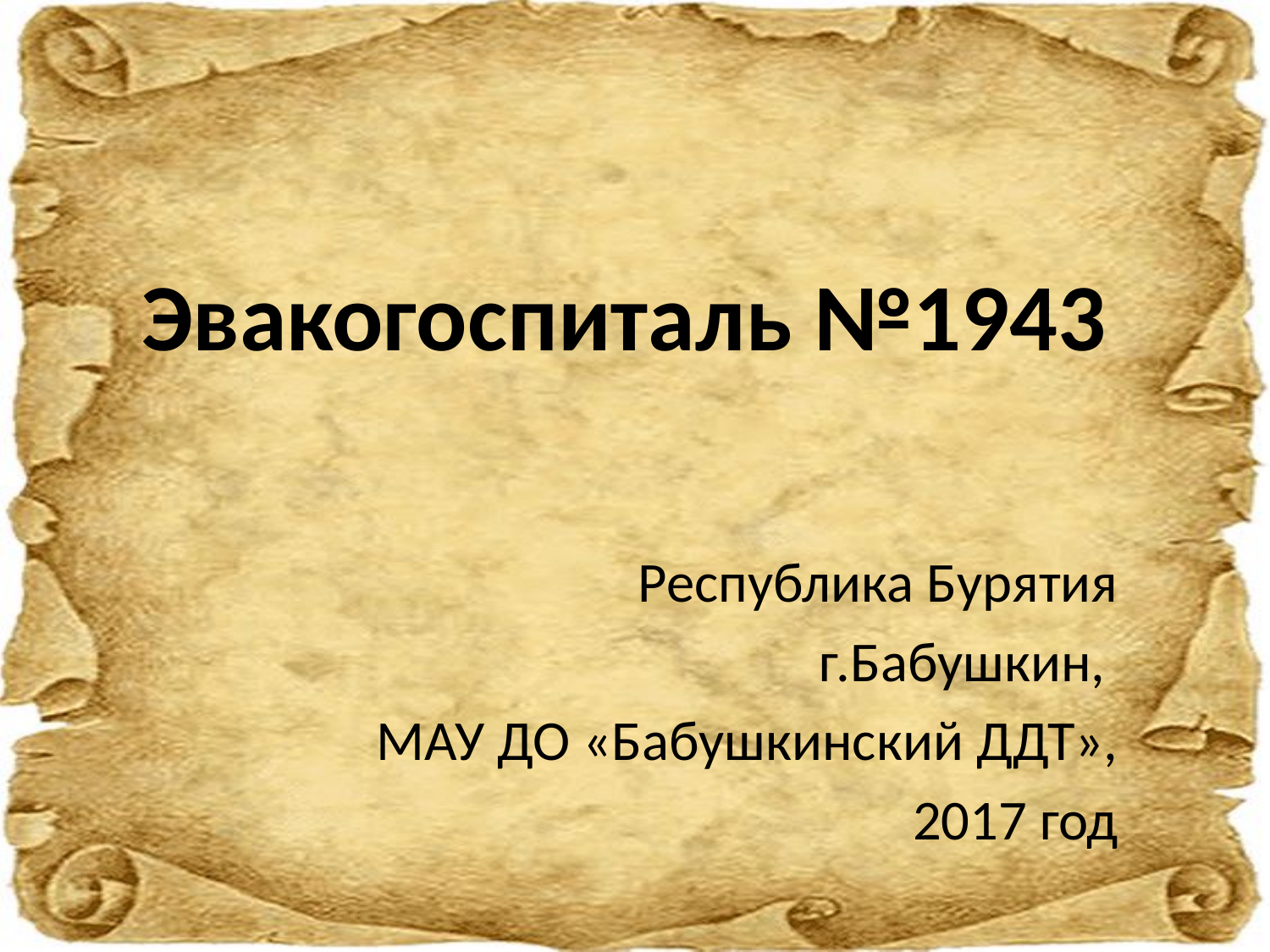

# Эвакогоспиталь №1943
Республика Бурятия
г.Бабушкин,
МАУ ДО «Бабушкинский ДДТ»,
2017 год